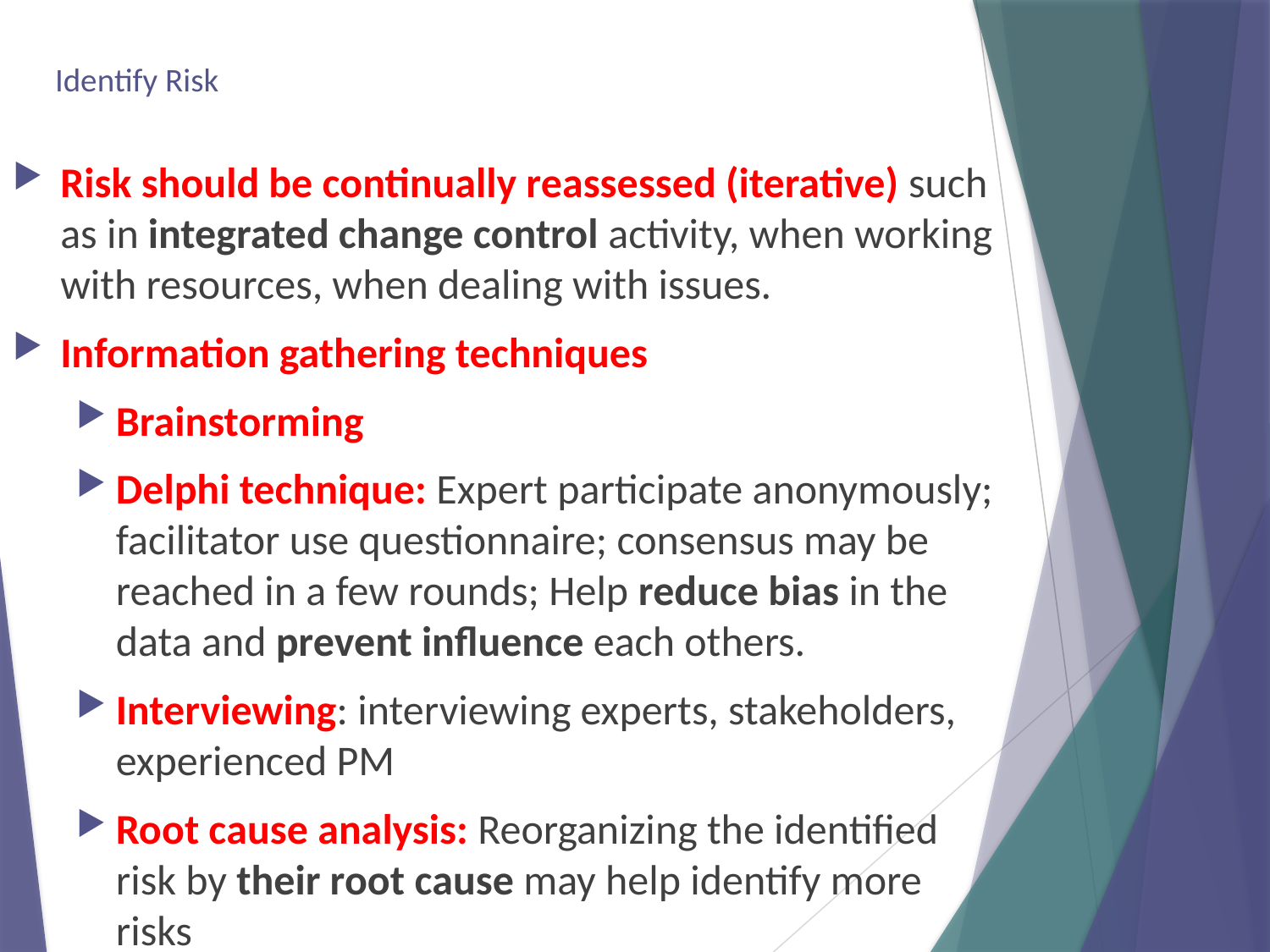

# Identify Risk
Risk should be continually reassessed (iterative) such as in integrated change control activity, when working with resources, when dealing with issues.
Information gathering techniques
Brainstorming
Delphi technique: Expert participate anonymously; facilitator use questionnaire; consensus may be reached in a few rounds; Help reduce bias in the data and prevent influence each others.
Interviewing: interviewing experts, stakeholders, experienced PM
Root cause analysis: Reorganizing the identified risk by their root cause may help identify more risks